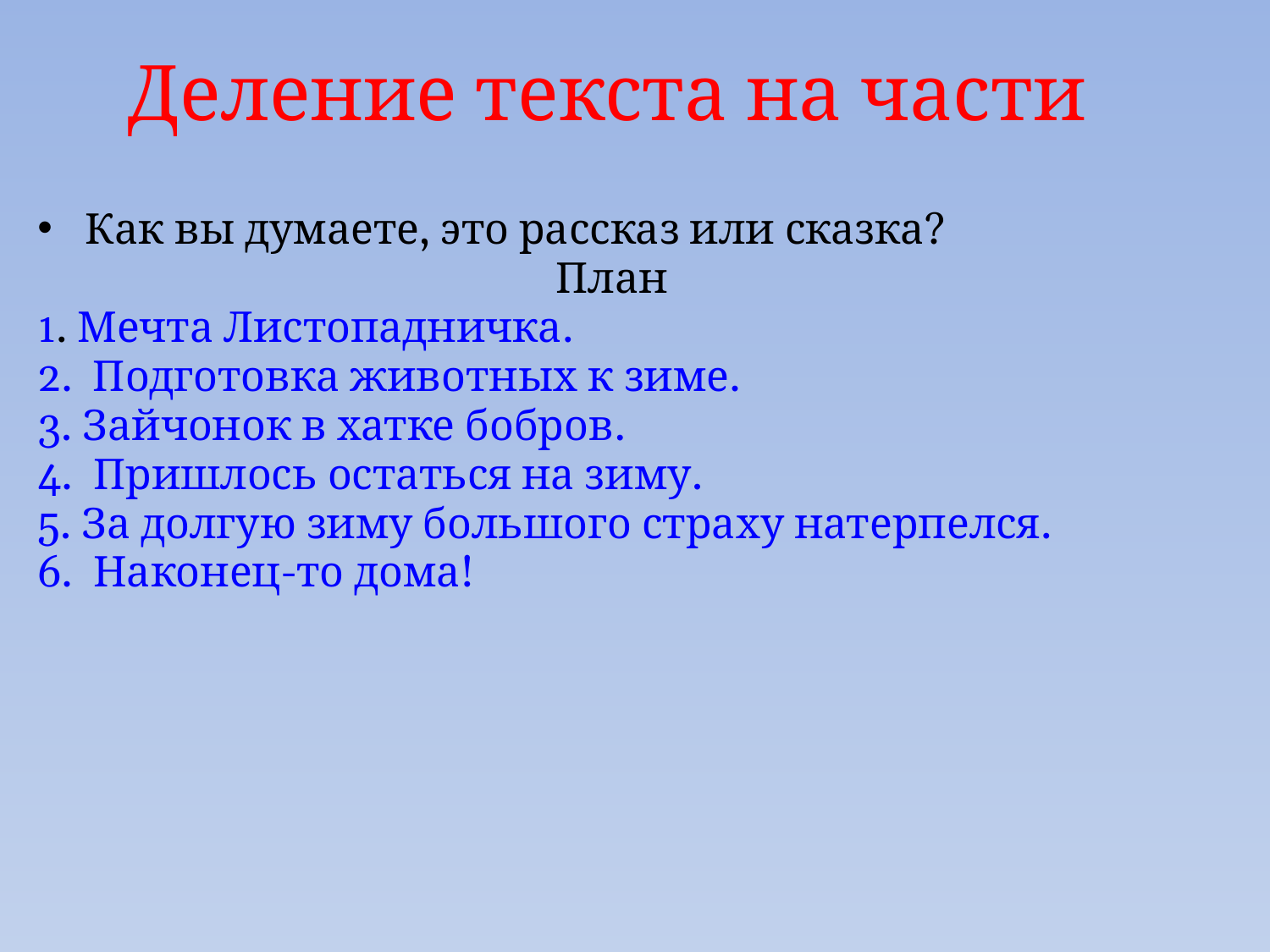

Деление текста на части

Как вы думаете, это рассказ или сказка?
План
1. Мечта Листопадничка.
2.  Подготовка животных к зиме.
3. Зайчонок в хатке бобров.
4.  Пришлось остаться на зиму.
5. За долгую зиму большого страху натерпелся.
6.  Наконец-то дома!